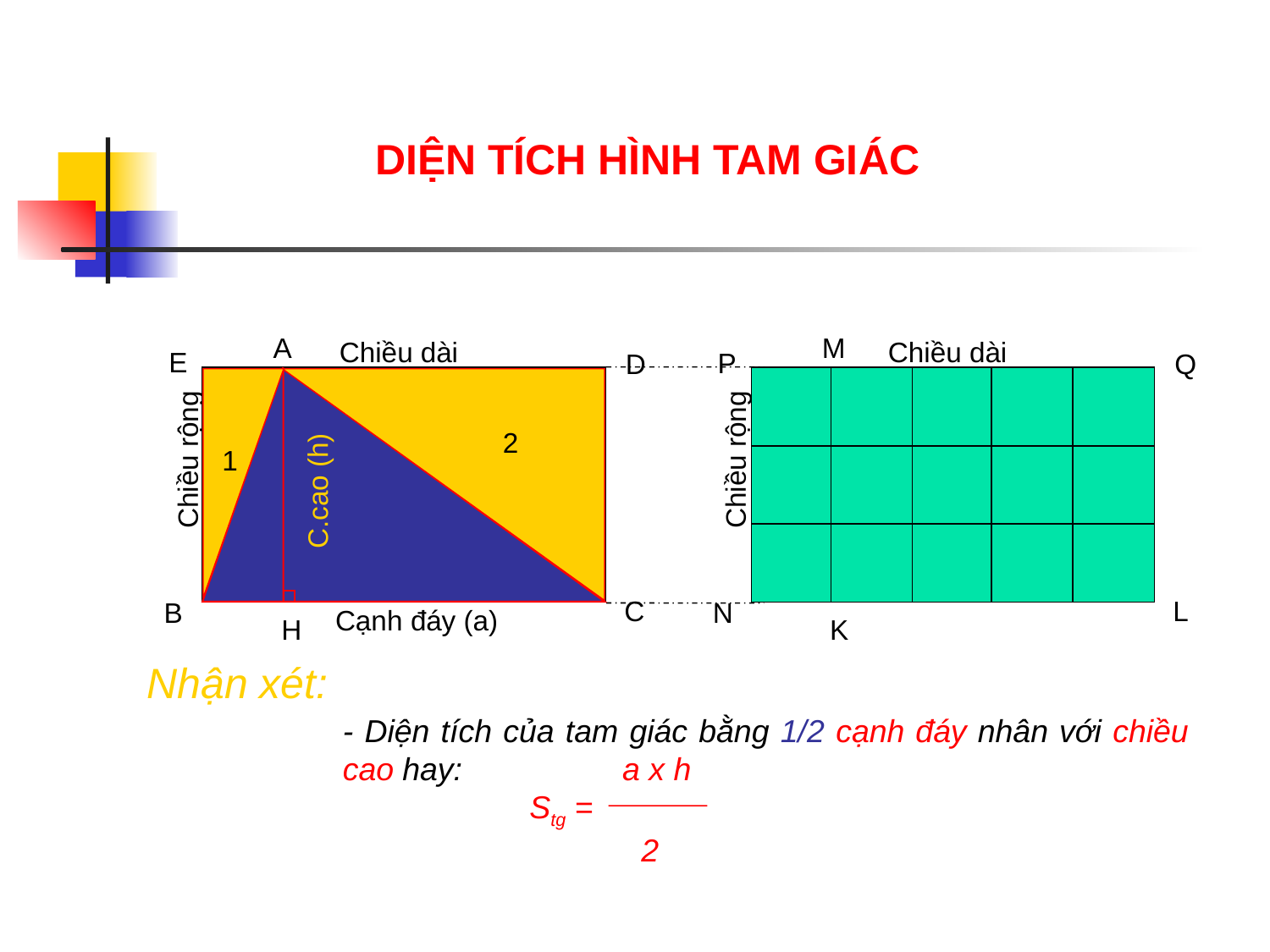

DIỆN TÍCH HÌNH TAM GIÁC
A
Chiều dài
E
D

Chiều rộng

C.cao (h)

C
B
Cạnh đáy (a)
H

1

2
M
Chiều dài
P
Q

Chiều rộng

L
N

K
Nhận xét:
- Diện tích của tam giác bằng 1/2 cạnh đáy nhân với chiều cao hay:                  a x h
                     Stg =
		     2